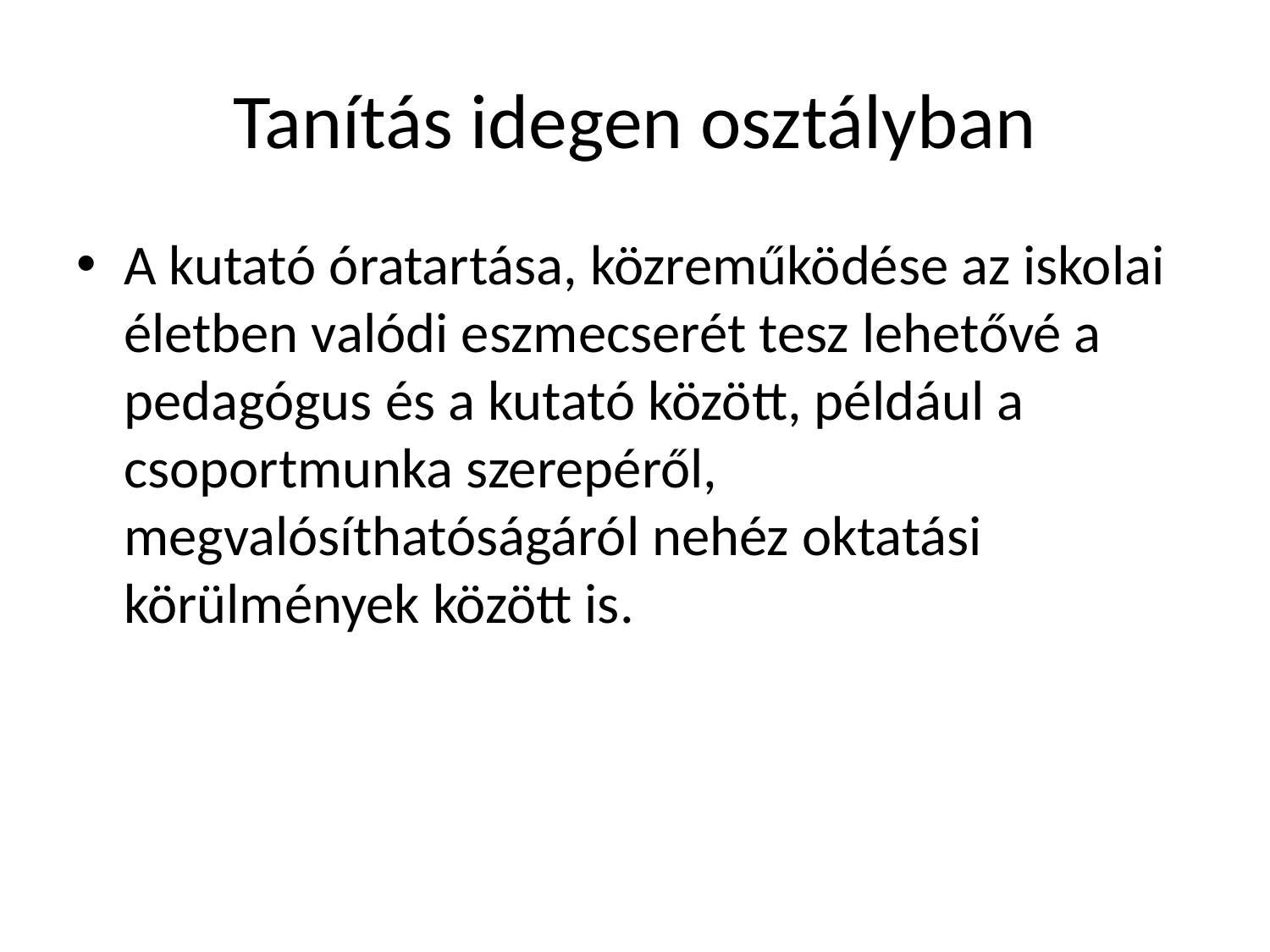

# Tanítás idegen osztályban
A kutató óratartása, közreműködése az iskolai életben valódi eszmecserét tesz lehetővé a pedagógus és a kutató között, például a csoportmunka szerepéről, megvalósíthatóságáról nehéz oktatási körülmények között is.